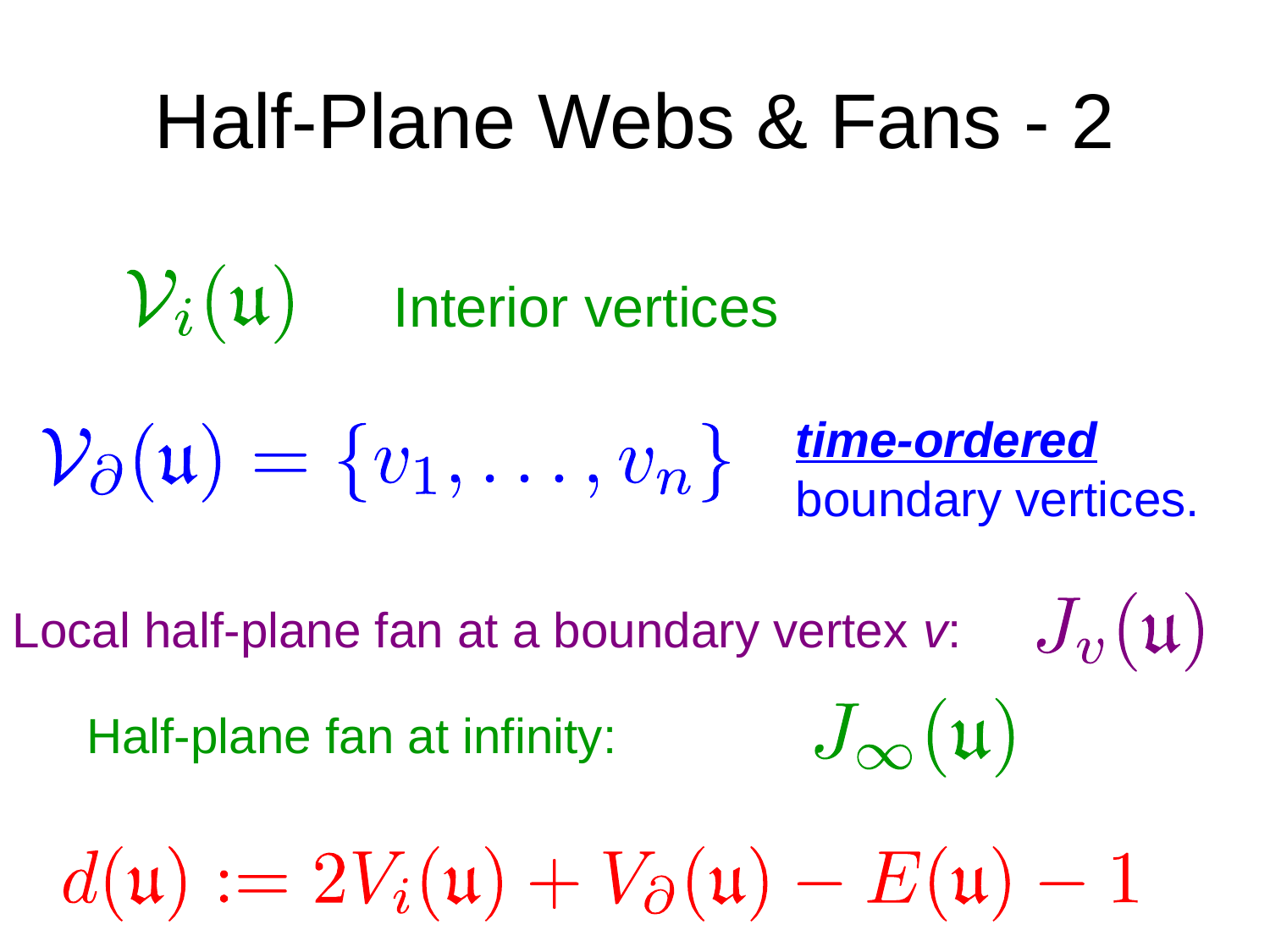

# Half-Plane Webs & Fans - 2

Interior vertices
time-ordered boundary vertices.

Local half-plane fan at a boundary vertex v:

Half-plane fan at infinity: